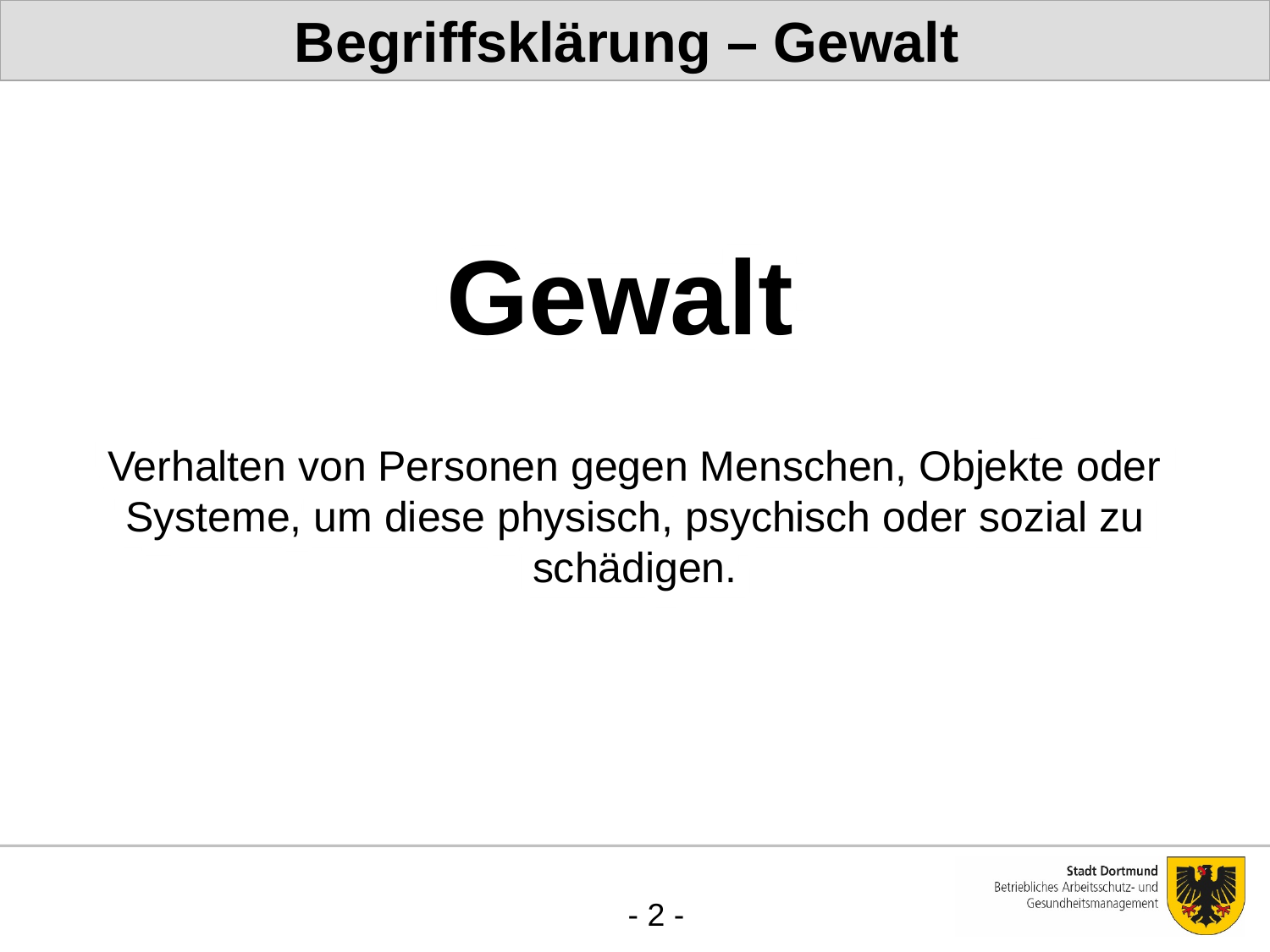

Begriffsklärung – Gewalt

Gewalt

Verhalten von Personen gegen Menschen, Objekte oder Systeme, um diese physisch, psychisch oder sozial zu schädigen.